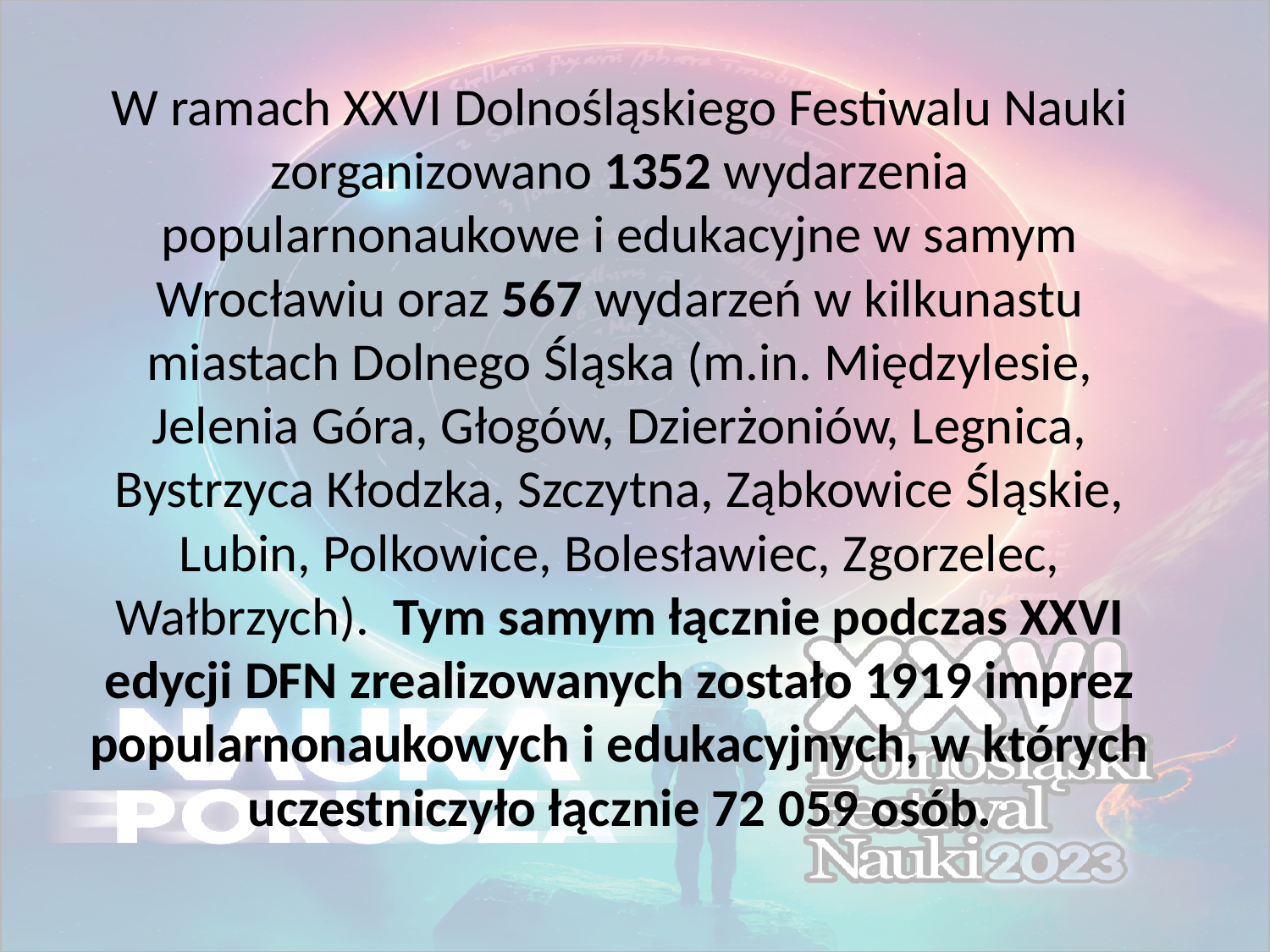

W ramach XXVI Dolnośląskiego Festiwalu Nauki zorganizowano 1352 wydarzenia popularnonaukowe i edukacyjne w samym Wrocławiu oraz 567 wydarzeń w kilkunastu miastach Dolnego Śląska (m.in. Międzylesie, Jelenia Góra, Głogów, Dzierżoniów, Legnica, Bystrzyca Kłodzka, Szczytna, Ząbkowice Śląskie, Lubin, Polkowice, Bolesławiec, Zgorzelec, Wałbrzych).  Tym samym łącznie podczas XXVI edycji DFN zrealizowanych zostało 1919 imprez popularnonaukowych i edukacyjnych, w których uczestniczyło łącznie 72 059 osób.